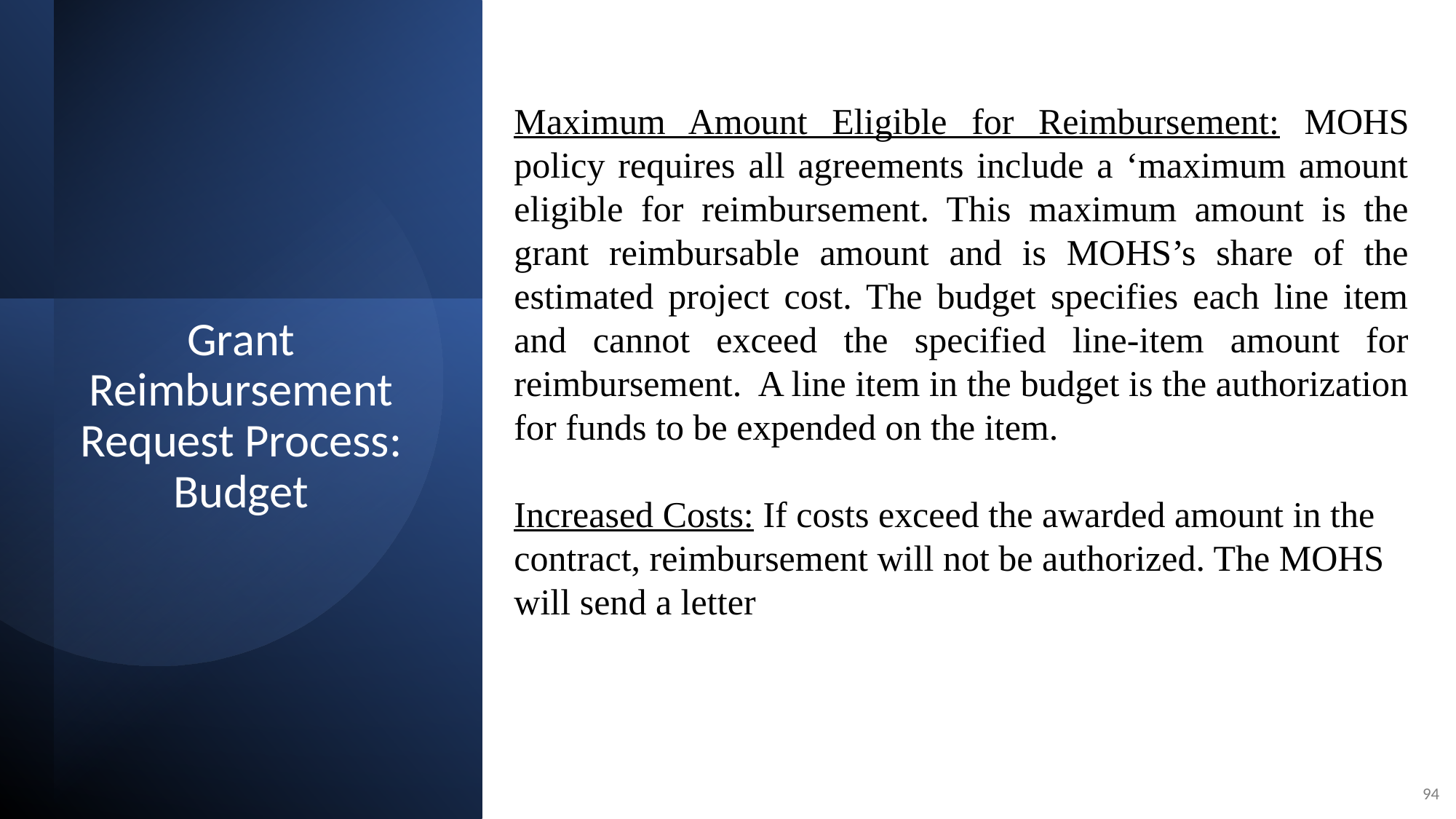

Maximum Amount Eligible for Reimbursement: MOHS policy requires all agreements include a ‘maximum amount eligible for reimbursement. This maximum amount is the grant reimbursable amount and is MOHS’s share of the estimated project cost. The budget specifies each line item and cannot exceed the specified line-item amount for reimbursement.  A line item in the budget is the authorization for funds to be expended on the item.

Increased Costs: If costs exceed the awarded amount in the contract, reimbursement will not be authorized. The MOHS will send a letter

# Grant Reimbursement Request Process: Budget

94